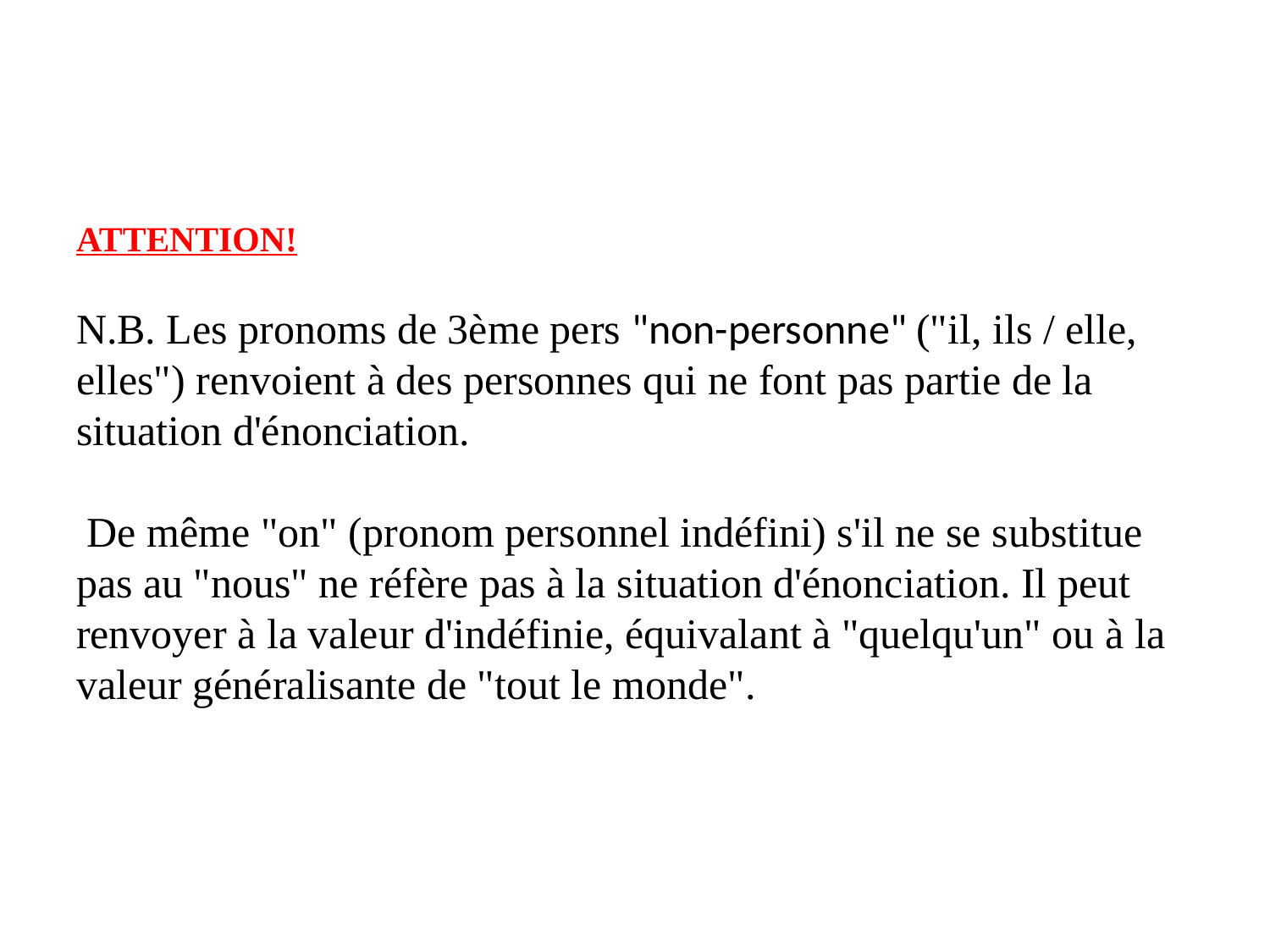

# ATTENTION! N.B. Les pronoms de 3ème pers "non-personne" ("il, ils / elle, elles") renvoient à des personnes qui ne font pas partie de la situation d'énonciation. De même "on" (pronom personnel indéfini) s'il ne se substitue pas au "nous" ne réfère pas à la situation d'énonciation. Il peut renvoyer à la valeur d'indéfinie, équivalant à "quelqu'un" ou à la valeur généralisante de "tout le monde".